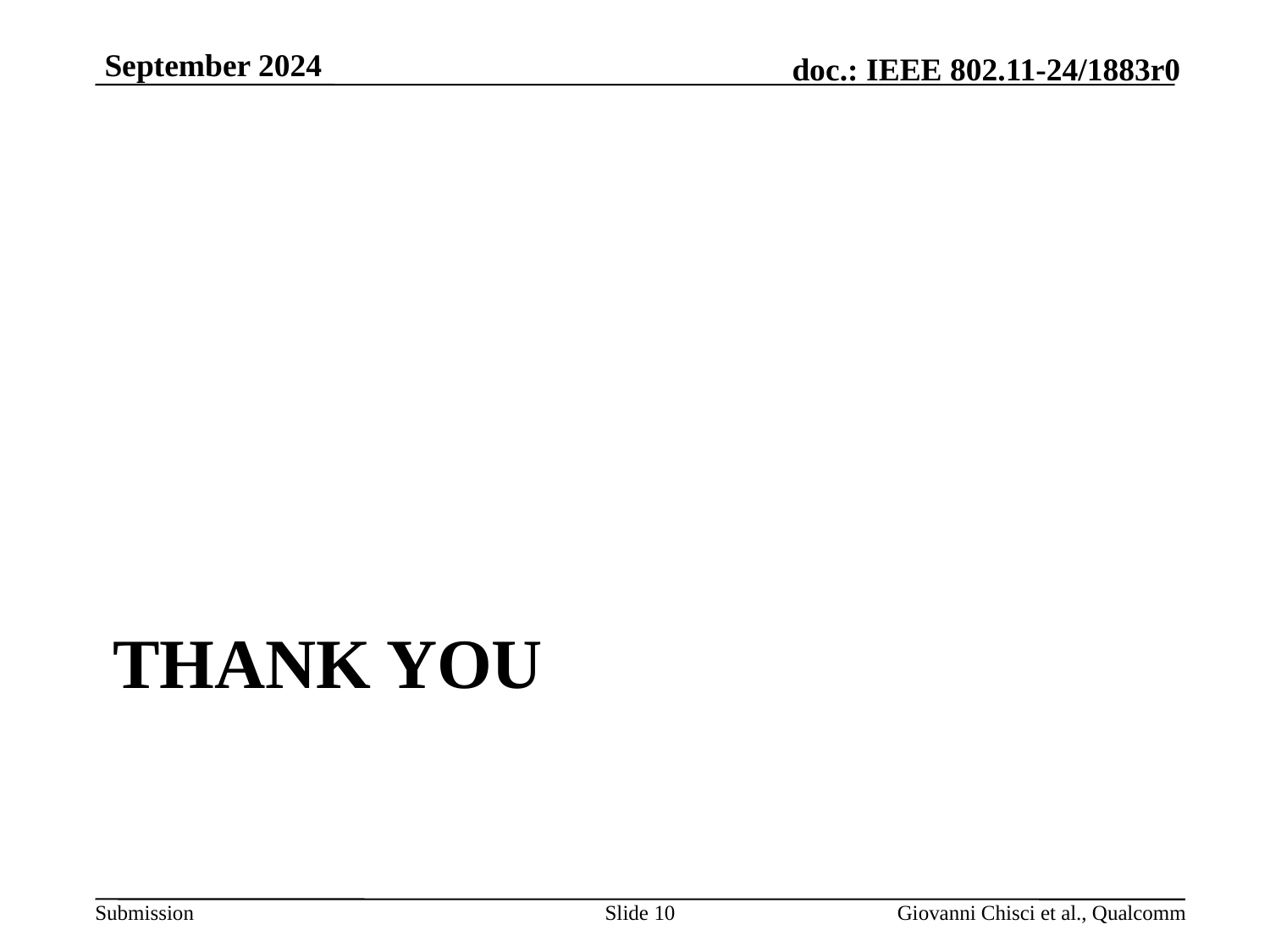

# Thank You
Slide 10
Giovanni Chisci et al., Qualcomm